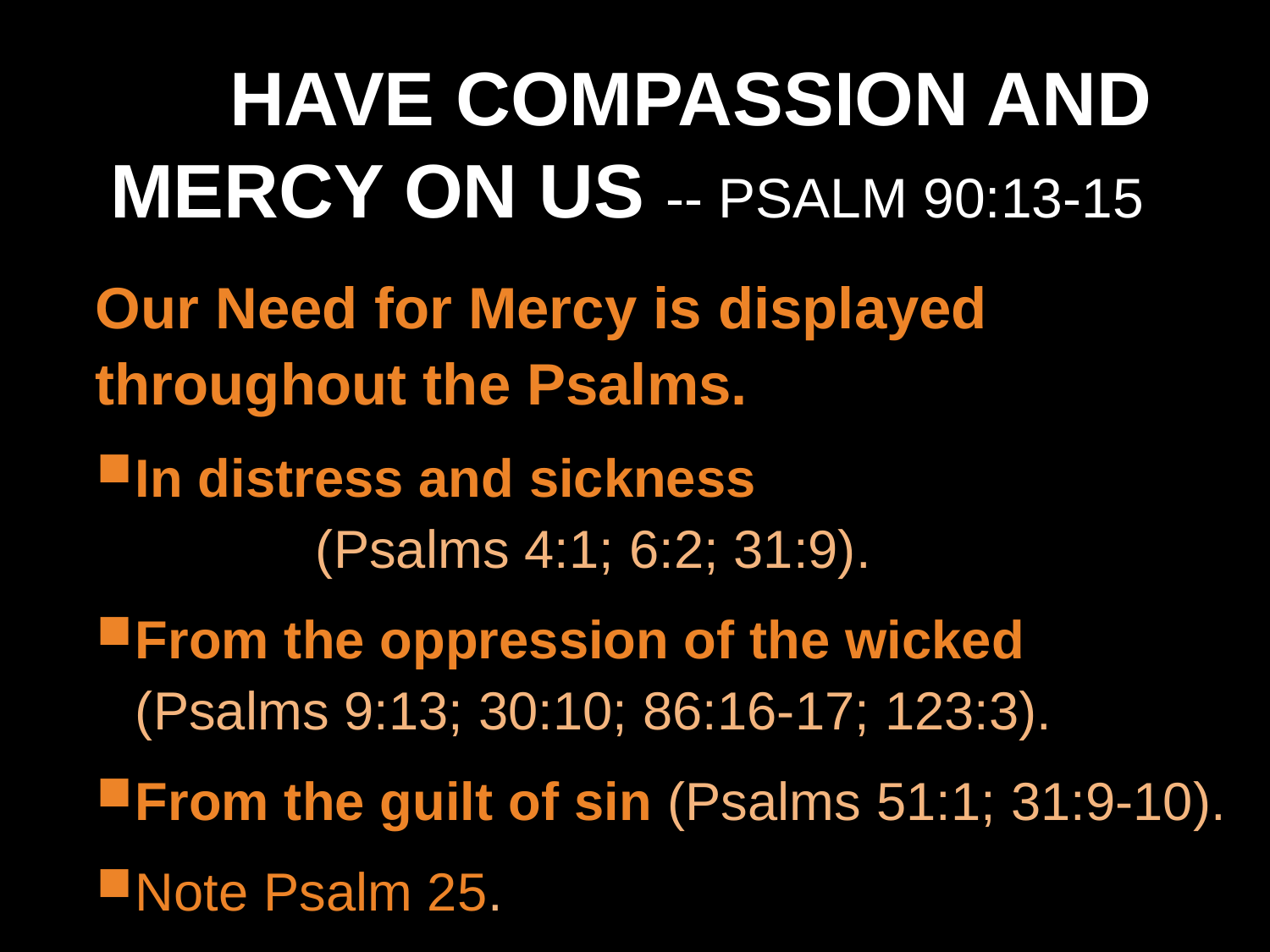

# Have compassion and mercy on us -- Psalm 90:13-15
Our Need for Mercy is displayed throughout the Psalms.
In distress and sickness                                            (Psalms 4:1; 6:2; 31:9).
From the oppression of the wicked       (Psalms 9:13; 30:10; 86:16-17; 123:3).
From the guilt of sin (Psalms 51:1; 31:9-10).
Note Psalm 25.